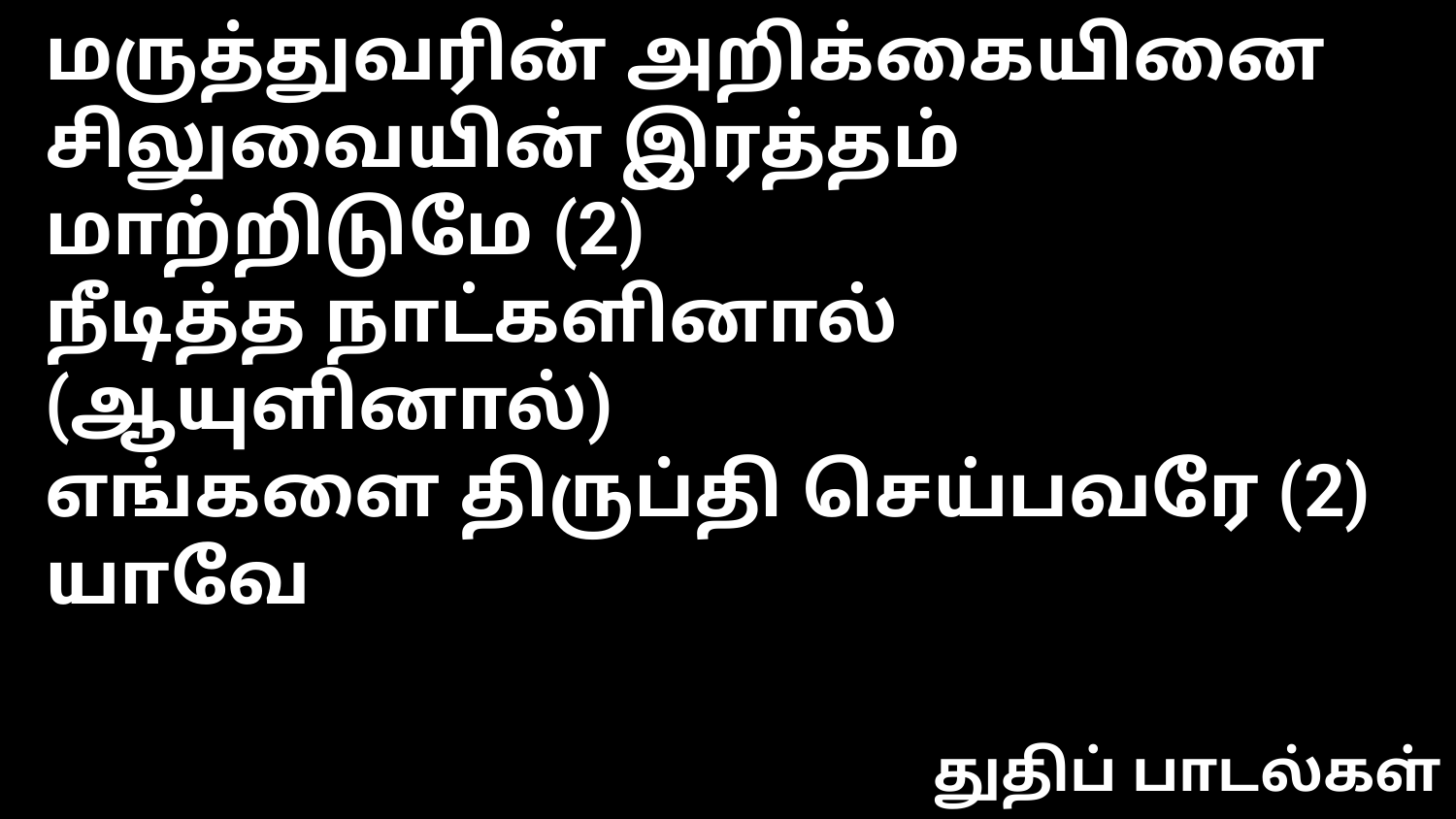

மருத்துவரின் அறிக்கையினை
சிலுவையின் இரத்தம் மாற்றிடுமே (2)
நீடித்த நாட்களினால் (ஆயுளினால்)
எங்களை திருப்தி செய்பவரே (2) யாவே

துதிப் பாடல்கள்